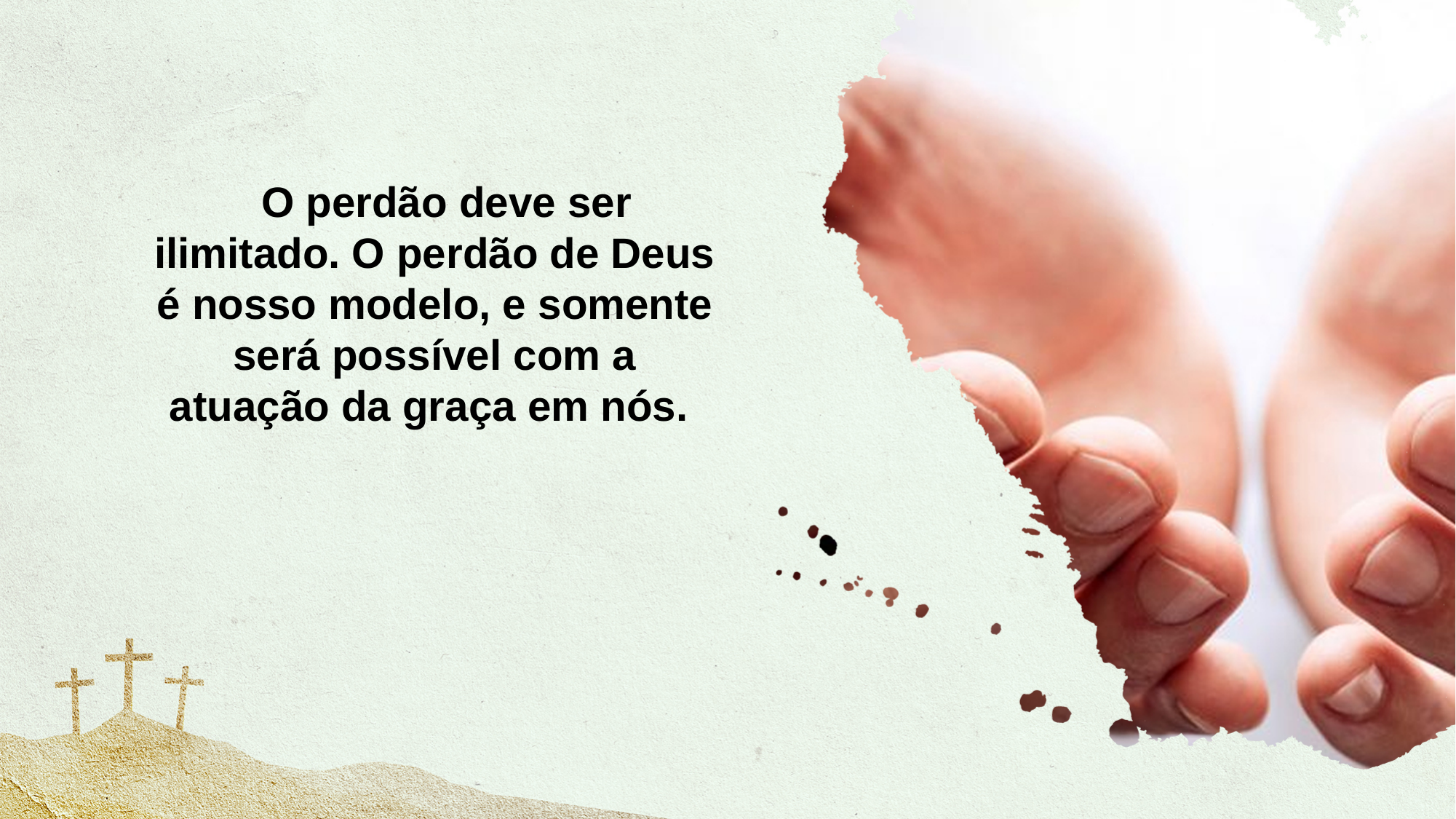

O perdão deve ser ilimitado. O perdão de Deus é nosso modelo, e somente será possível com a atuação da graça em nós.